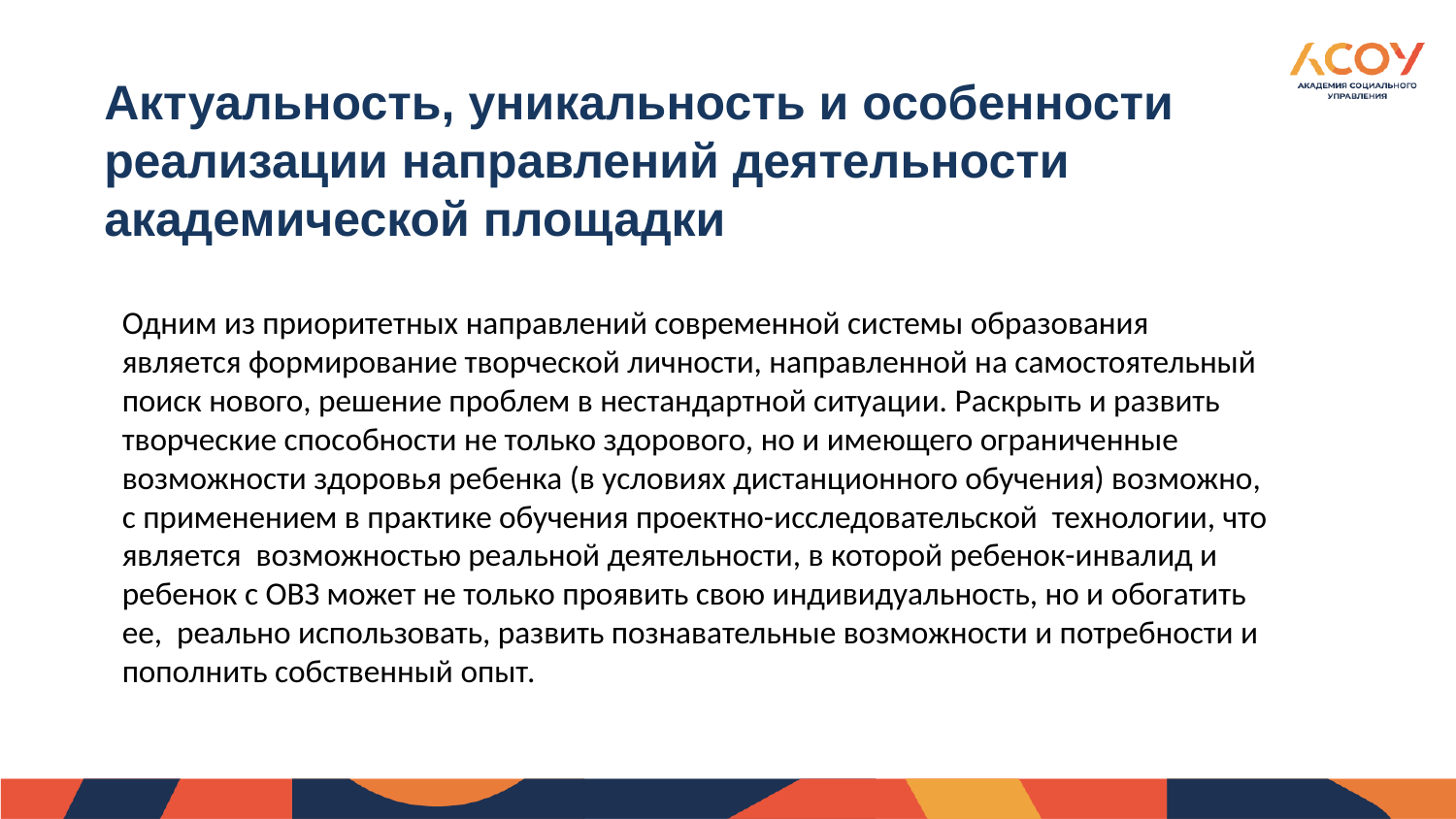

# Актуальность, уникальность и особенности реализации направлений деятельности академической площадки

Одним из приоритетных направлений современной системы образования является формирование творческой личности, направленной на самостоятельный поиск нового, решение проблем в нестандартной ситуации. Раскрыть и развить творческие способности не только здорового, но и имеющего ограниченные возможности здоровья ребенка (в условиях дистанционного обучения) возможно, с применением в практике обучения проектно-исследовательской  технологии, что является  возможностью реальной деятельности, в которой ребенок-инвалид и ребенок с ОВЗ может не только проявить свою индивидуальность, но и обогатить ее,  реально использовать, развить познавательные возможности и потребности и пополнить собственный опыт.